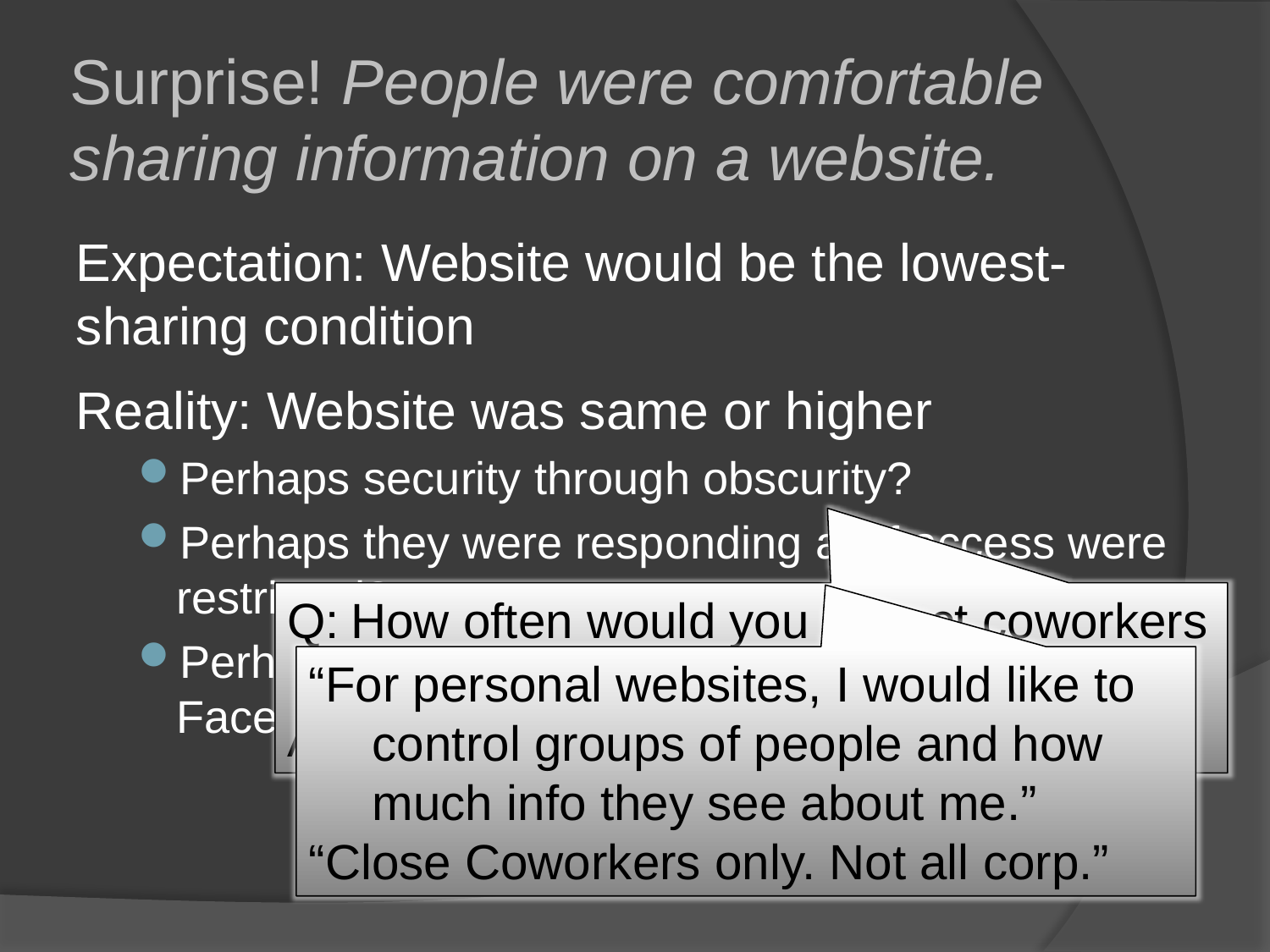

# Surprise! People were comfortable sharing information on a website.
Expectation: Website would be the lowest-sharing condition
Reality: Website was same or higher
Perhaps security through obscurity?
Perhaps they were responding as if access were restricted?
Perhaps comfort through familiarity (e.g. Facebook)?
Q:	How often would you expect coworkers to look at your personal website?
A:	1-5 coworkers per week
“For personal websites, I would like to control groups of people and how much info they see about me.”
“Close Coworkers only. Not all corp.”